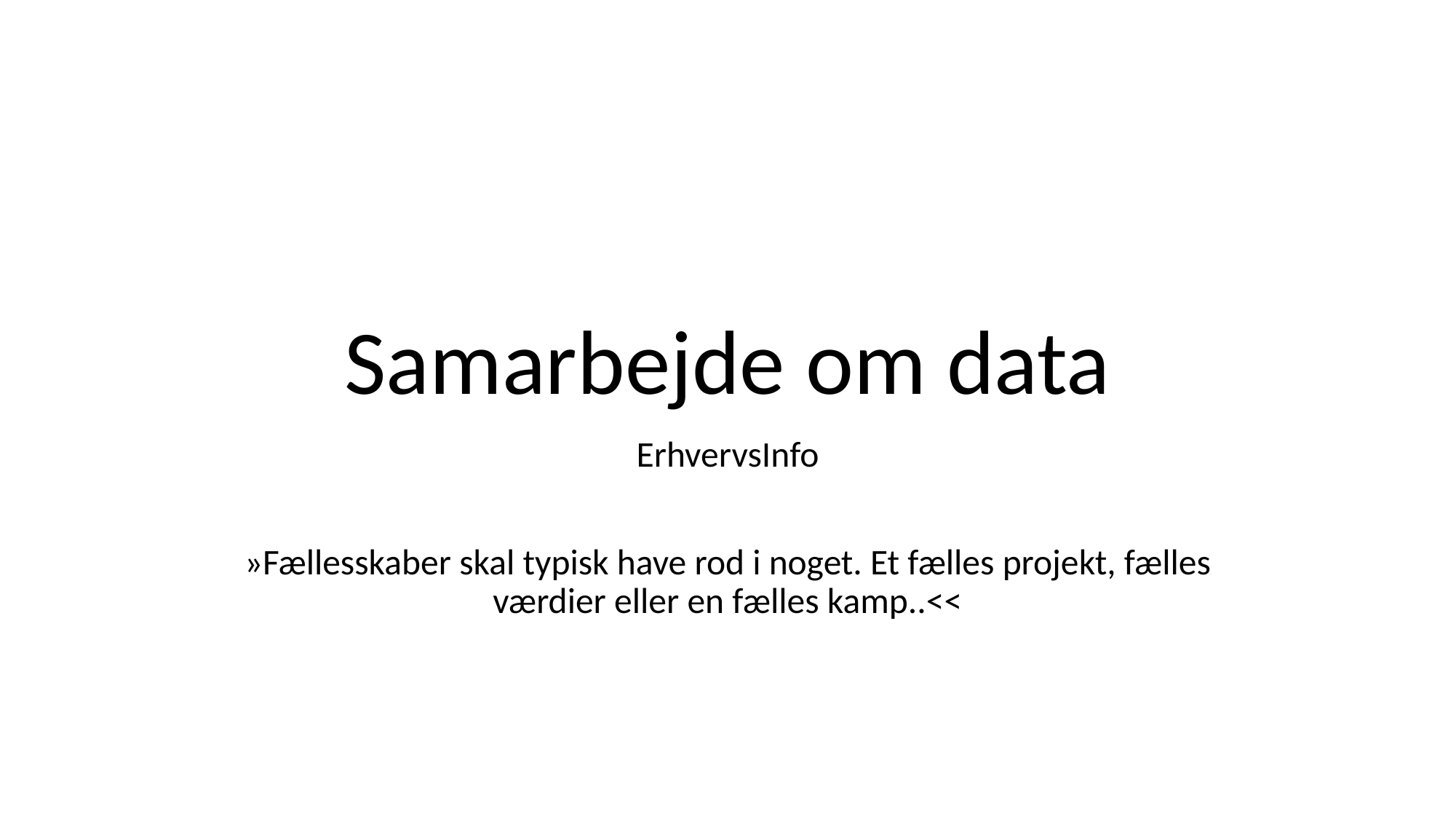

# Samarbejde om data
ErhvervsInfo

»Fællesskaber skal typisk have rod i noget. Et fælles projekt, fælles værdier eller en fælles kamp..<<